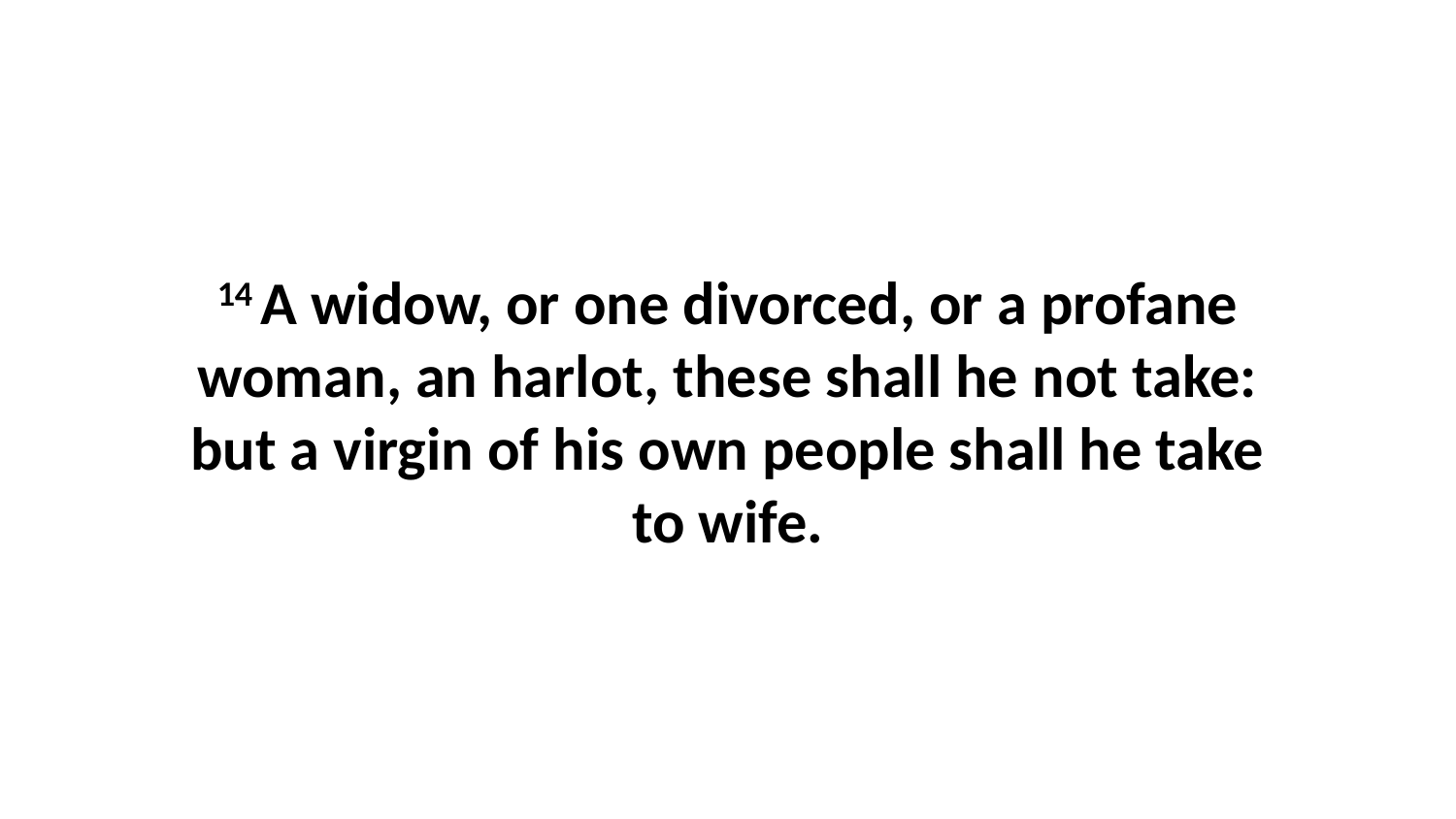

14 A widow, or one divorced, or a profane woman, an harlot, these shall he not take: but a virgin of his own people shall he take to wife.